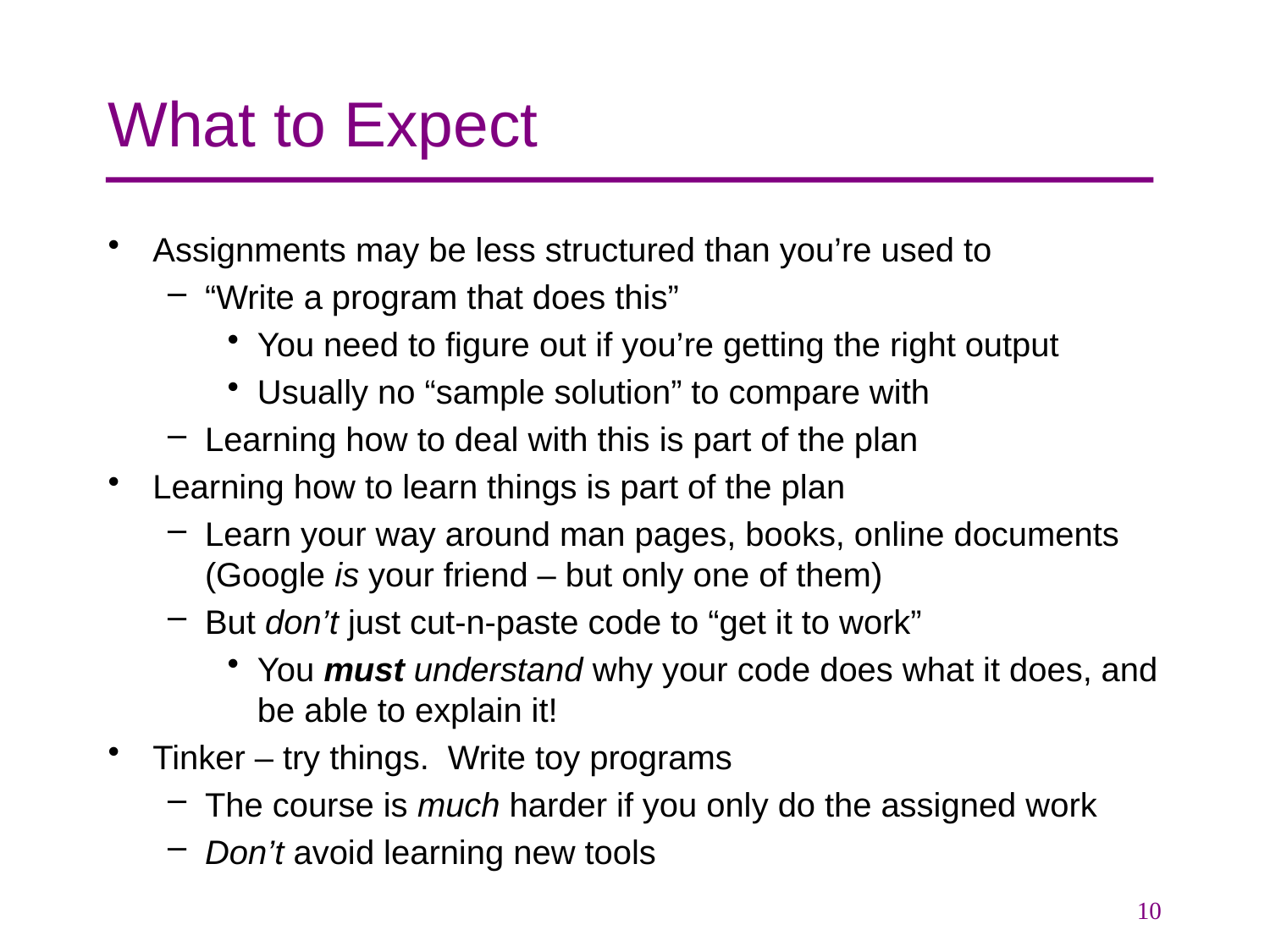

# What to Expect
Assignments may be less structured than you’re used to
“Write a program that does this”
You need to figure out if you’re getting the right output
Usually no “sample solution” to compare with
Learning how to deal with this is part of the plan
Learning how to learn things is part of the plan
Learn your way around man pages, books, online documents (Google is your friend – but only one of them)
But don’t just cut-n-paste code to “get it to work”
You must understand why your code does what it does, and be able to explain it!
Tinker – try things.  Write toy programs
The course is much harder if you only do the assigned work
Don’t avoid learning new tools
10